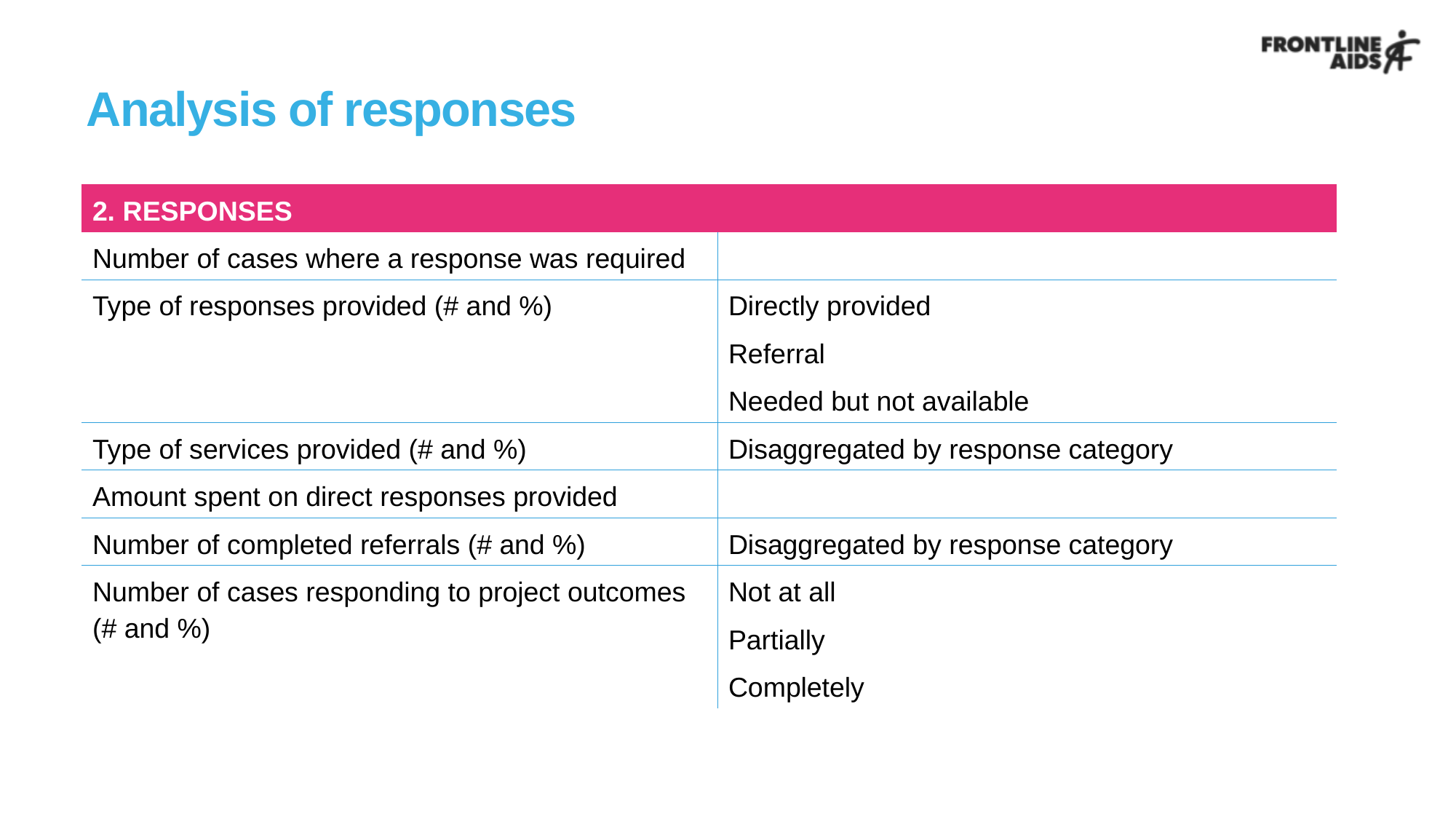

# Analysis of responses
| 2. RESPONSES |  |
| --- | --- |
| Number of cases where a response was required |  |
| Type of responses provided (# and %) | Directly provided |
|  | Referral |
|  | Needed but not available |
| Type of services provided (# and %) | Disaggregated by response category |
| Amount spent on direct responses provided |  |
| Number of completed referrals (# and %) | Disaggregated by response category |
| Number of cases responding to project outcomes (# and %) | Not at all |
|  | Partially |
|  | Completely |